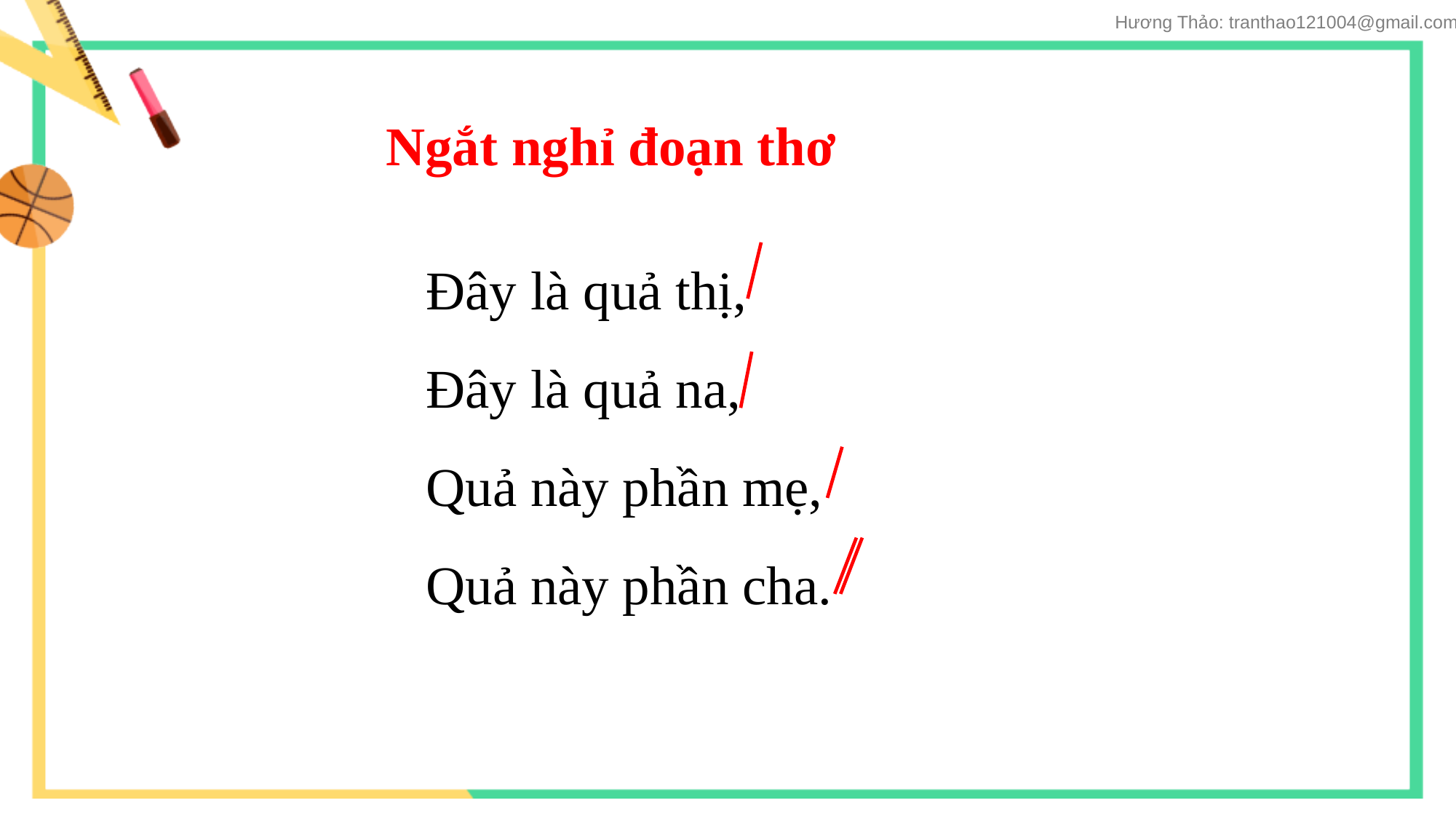

Ngắt nghỉ đoạn thơ
Đây là quả thị,
Đây là quả na,
Quả này phần mẹ,
Quả này phần cha.